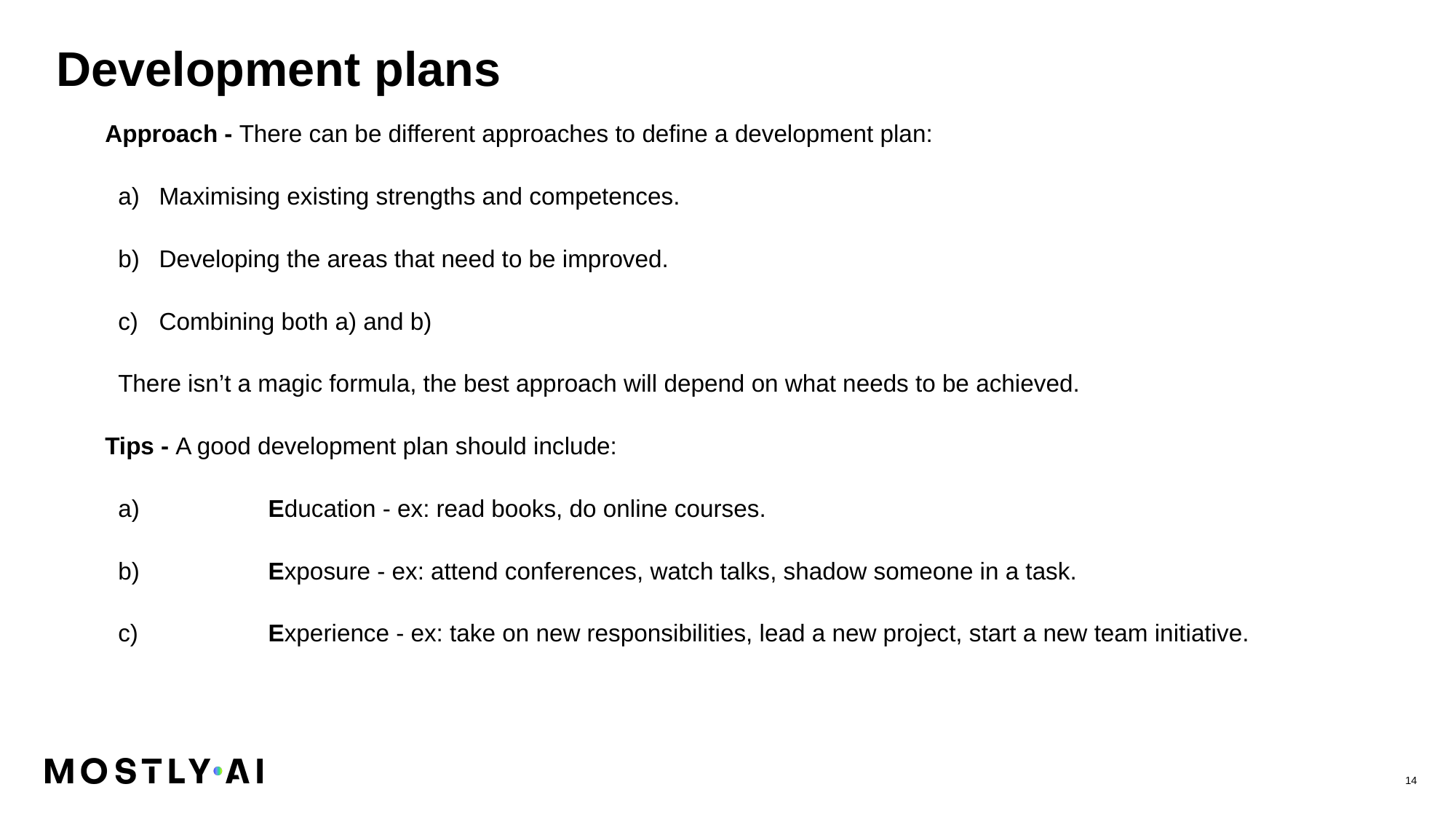

Development plans
Approach - There can be different approaches to define a development plan:
Maximising existing strengths and competences.
Developing the areas that need to be improved.
Combining both a) and b)
There isn’t a magic formula, the best approach will depend on what needs to be achieved.
Tips - A good development plan should include:
	Education - ex: read books, do online courses.
	Exposure - ex: attend conferences, watch talks, shadow someone in a task.
	Experience - ex: take on new responsibilities, lead a new project, start a new team initiative.

© MOSTLY
14